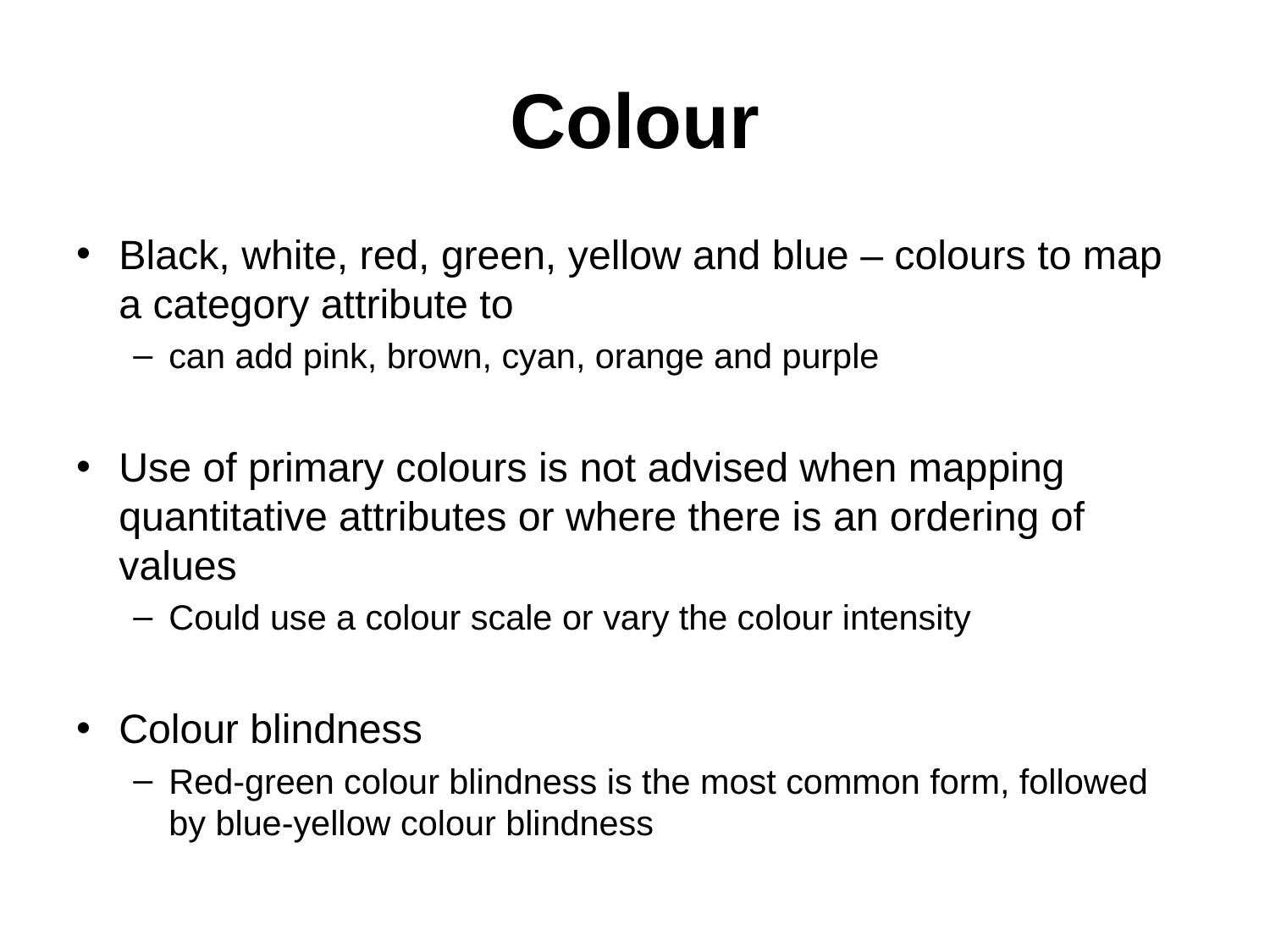

# Colour
Black, white, red, green, yellow and blue – colours to map a category attribute to
can add pink, brown, cyan, orange and purple

Use of primary colours is not advised when mapping quantitative attributes or where there is an ordering of values
Could use a colour scale or vary the colour intensity

Colour blindness
Red-green colour blindness is the most common form, followed by blue-yellow colour blindness